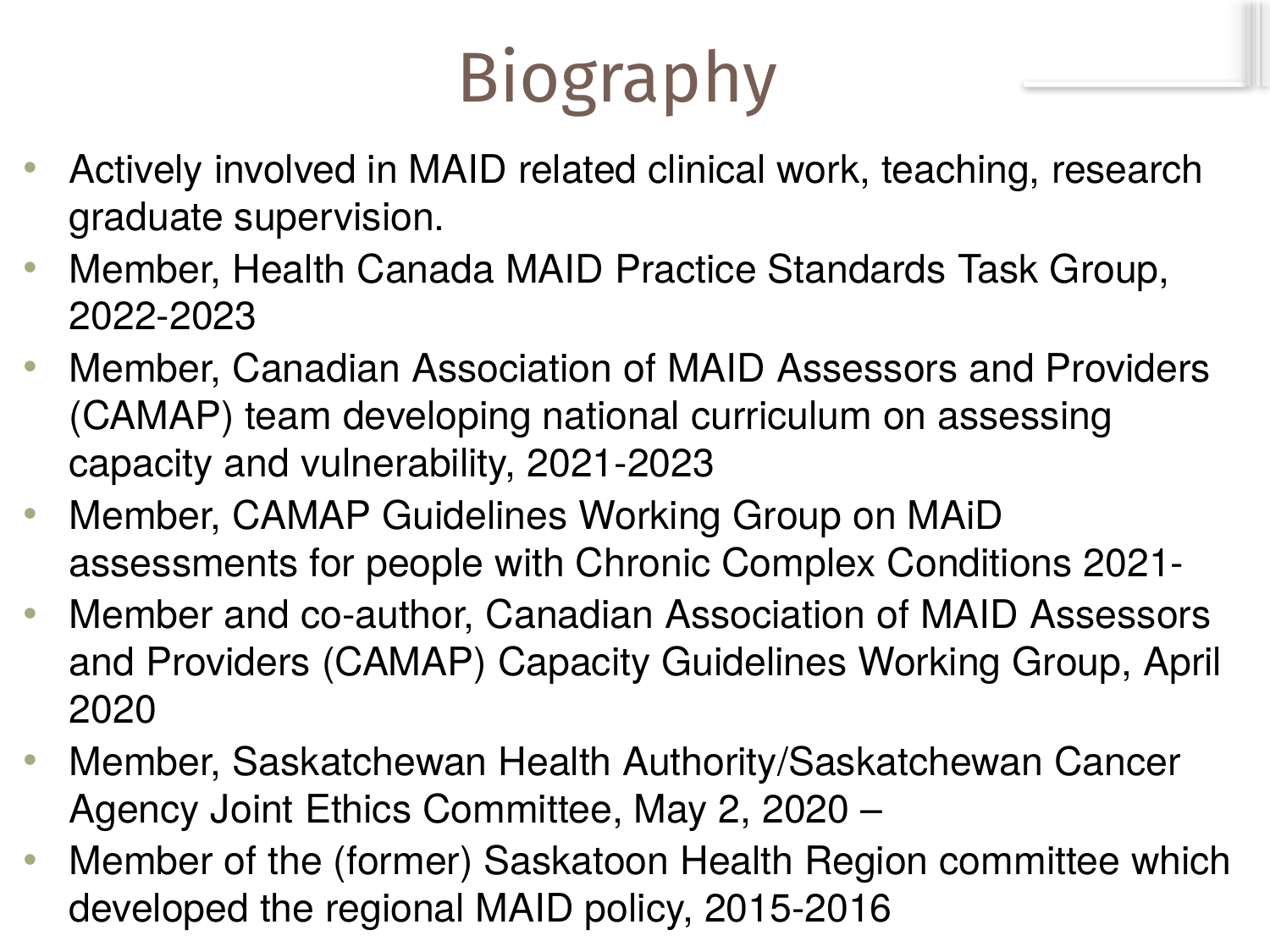

# Biography
Actively involved in MAID related clinical work, teaching, research graduate supervision.
Member, Health Canada MAID Practice Standards Task Group, 2022-2023
Member, Canadian Association of MAID Assessors and Providers (CAMAP) team developing national curriculum on assessing capacity and vulnerability, 2021-2023
Member, CAMAP Guidelines Working Group on MAiD
assessments for people with Chronic Complex Conditions 2021-
Member and co-author, Canadian Association of MAID Assessors and Providers (CAMAP) Capacity Guidelines Working Group, April 2020
Member, Saskatchewan Health Authority/Saskatchewan Cancer Agency Joint Ethics Committee, May 2, 2020 –
Member of the (former) Saskatoon Health Region committee which developed the regional MAID policy, 2015-2016